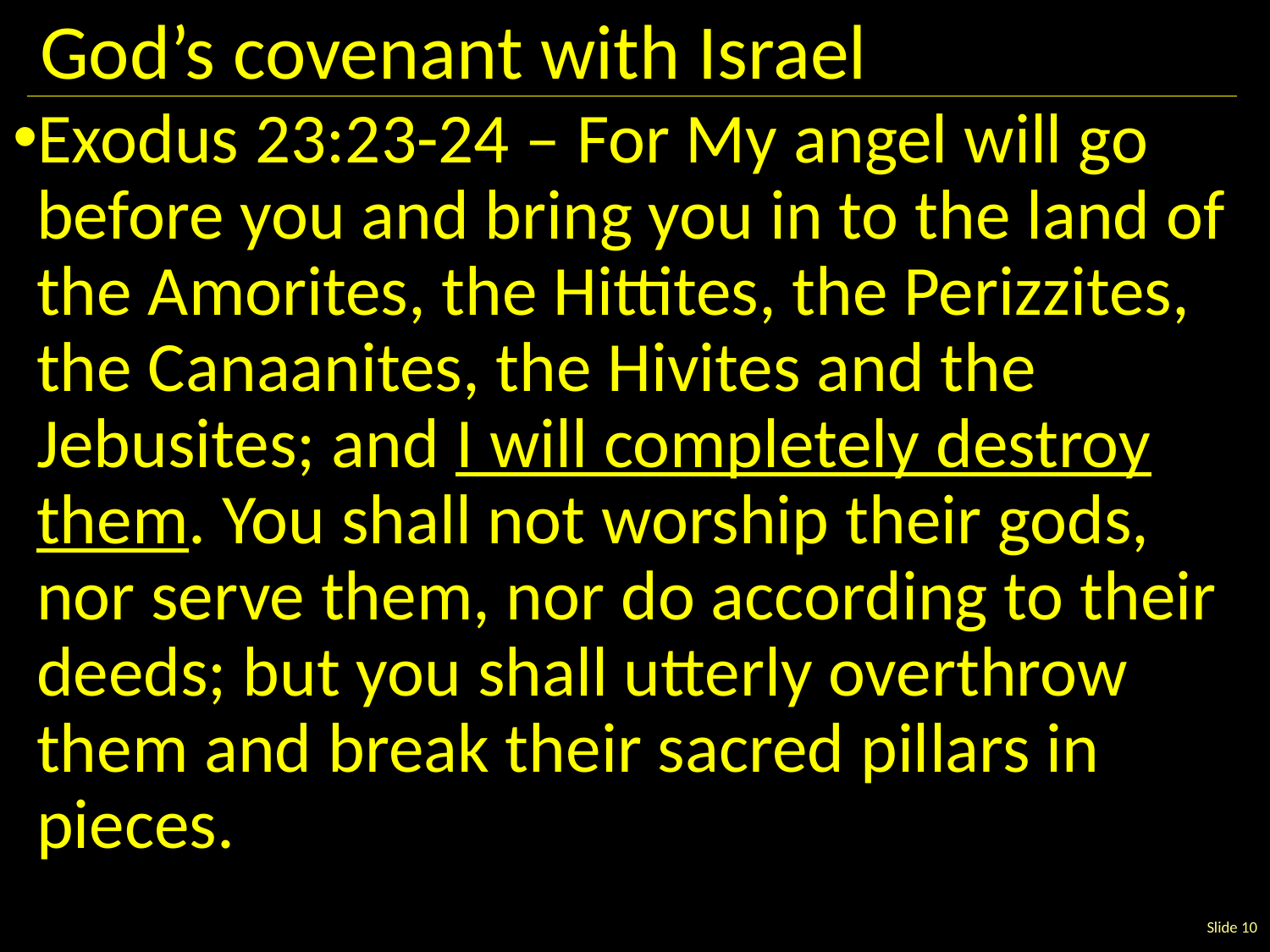

# God’s covenant with Israel
Exodus 23:23-24 – For My angel will go before you and bring you in to the land of the Amorites, the Hittites, the Perizzites, the Canaanites, the Hivites and the Jebusites; and I will completely destroy them. You shall not worship their gods, nor serve them, nor do according to their deeds; but you shall utterly overthrow them and break their sacred pillars in pieces.
Slide 10